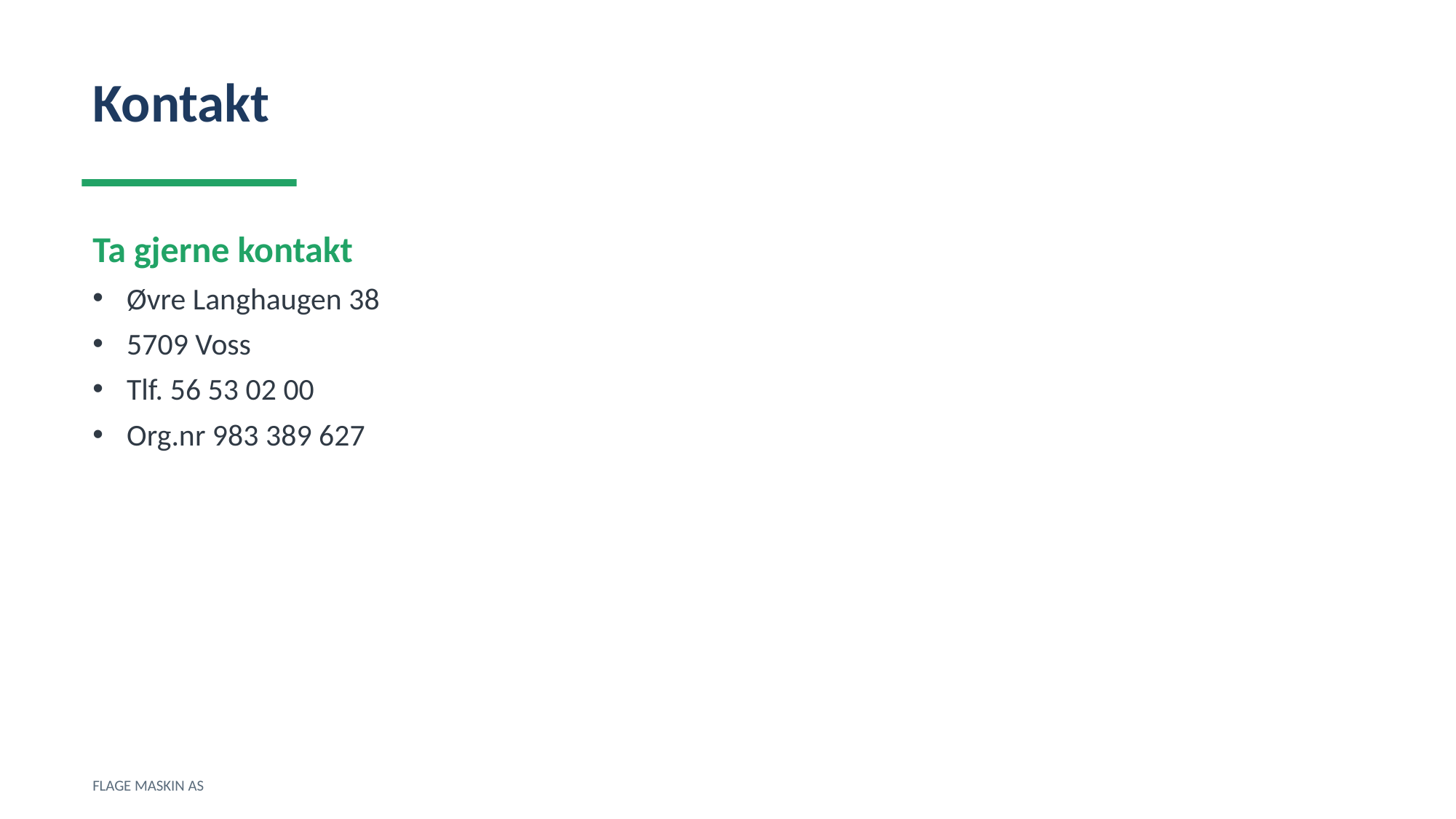

Kontakt

Ta gjerne kontakt
Øvre Langhaugen 38
5709 Voss
Tlf. 56 53 02 00
Org.nr 983 389 627
FLAGE MASKIN AS